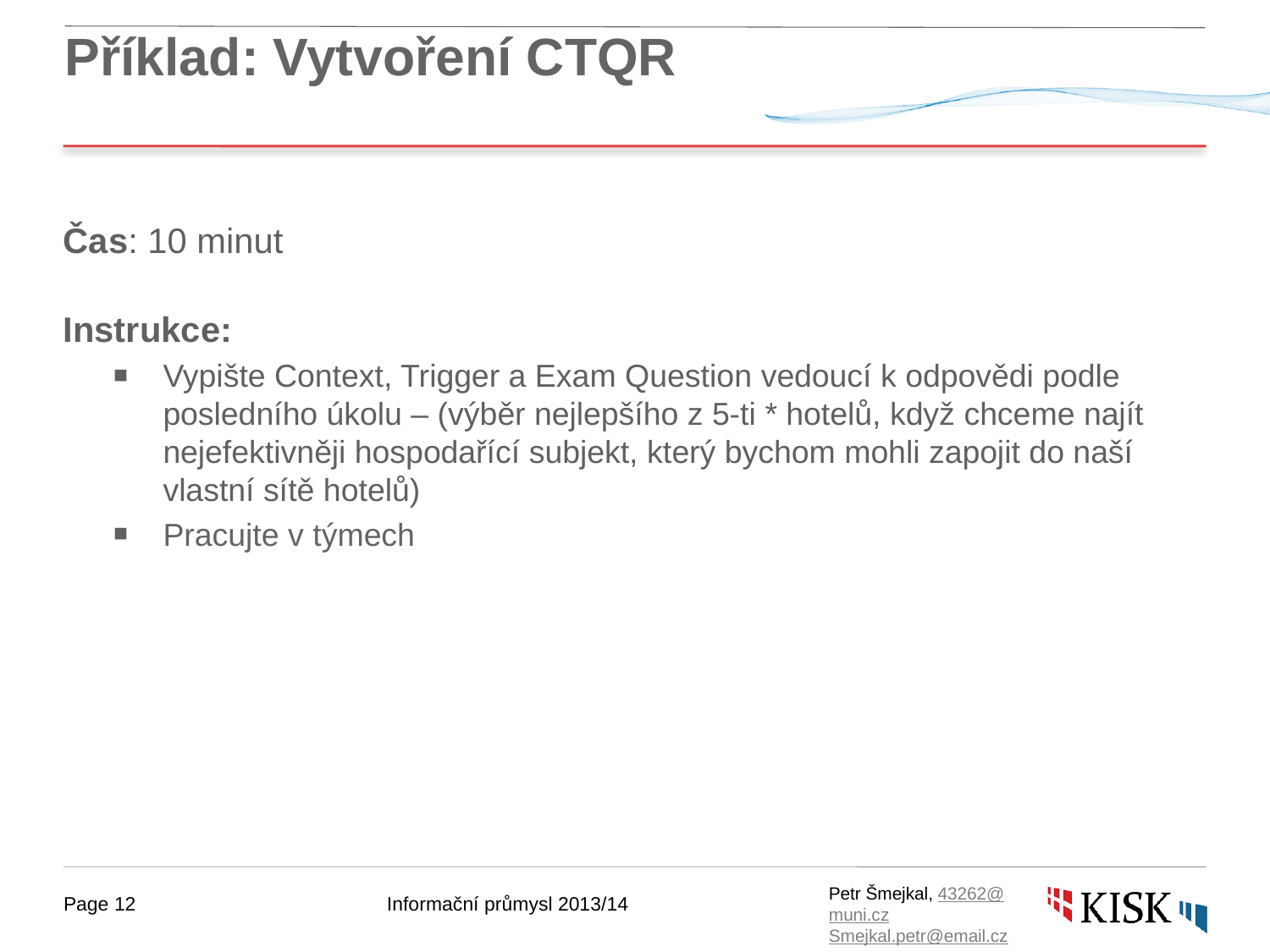

# Příklad: Vytvoření CTQR
Čas: 10 minut

Instrukce:
Vypište Context, Trigger a Exam Question vedoucí k odpovědi podle posledního úkolu – (výběr nejlepšího z 5-ti * hotelů, když chceme najít nejefektivněji hospodařící subjekt, který bychom mohli zapojit do naší vlastní sítě hotelů)
Pracujte v týmech